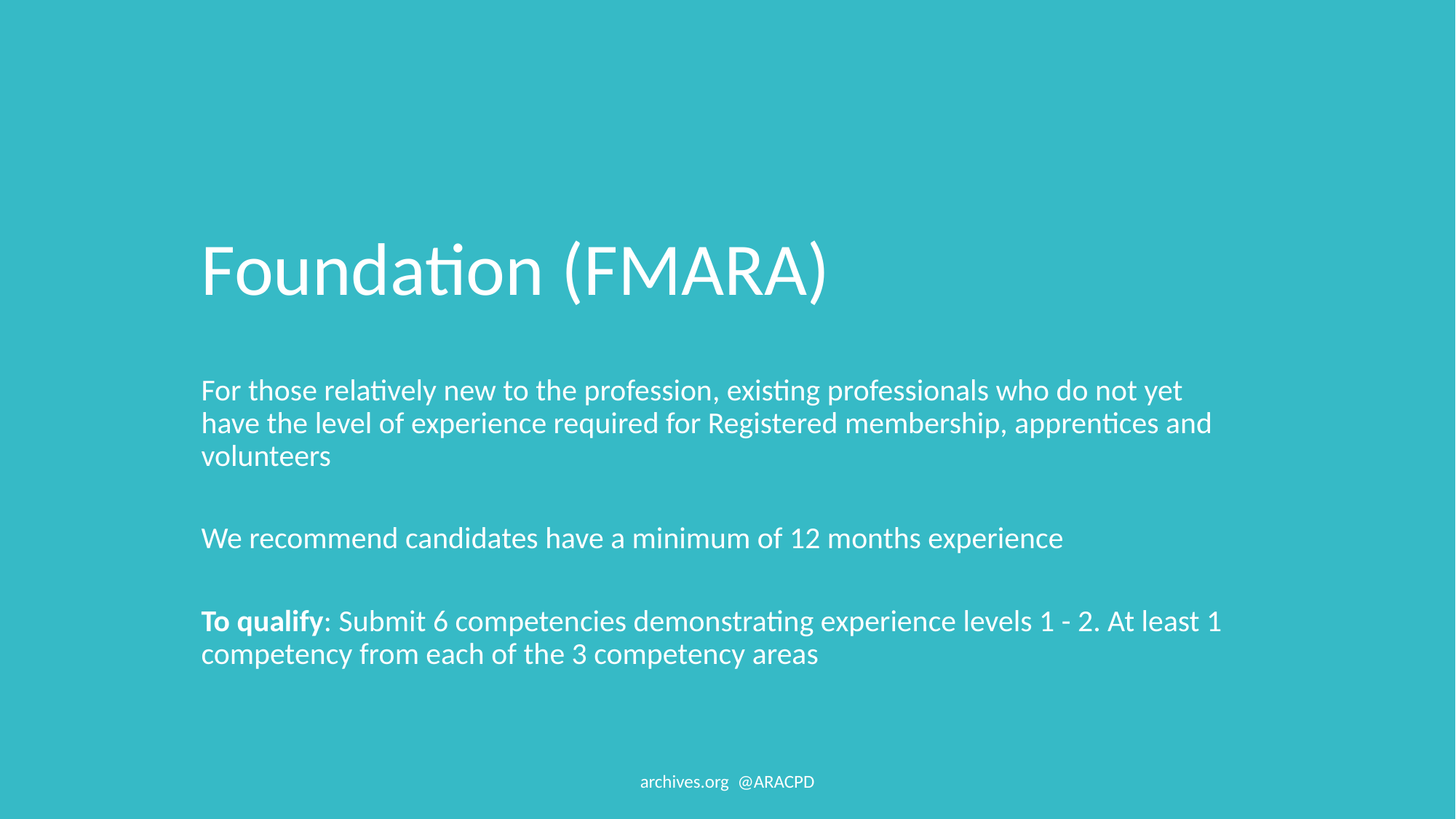

Foundation (FMARA)

For those relatively new to the profession, existing professionals who do not yet have the level of experience required for Registered membership, apprentices and volunteers

We recommend candidates have a minimum of 12 months experience

To qualify: Submit 6 competencies demonstrating experience levels 1 - 2. At least 1 competency from each of the 3 competency areas

archives.org  @ARACPD